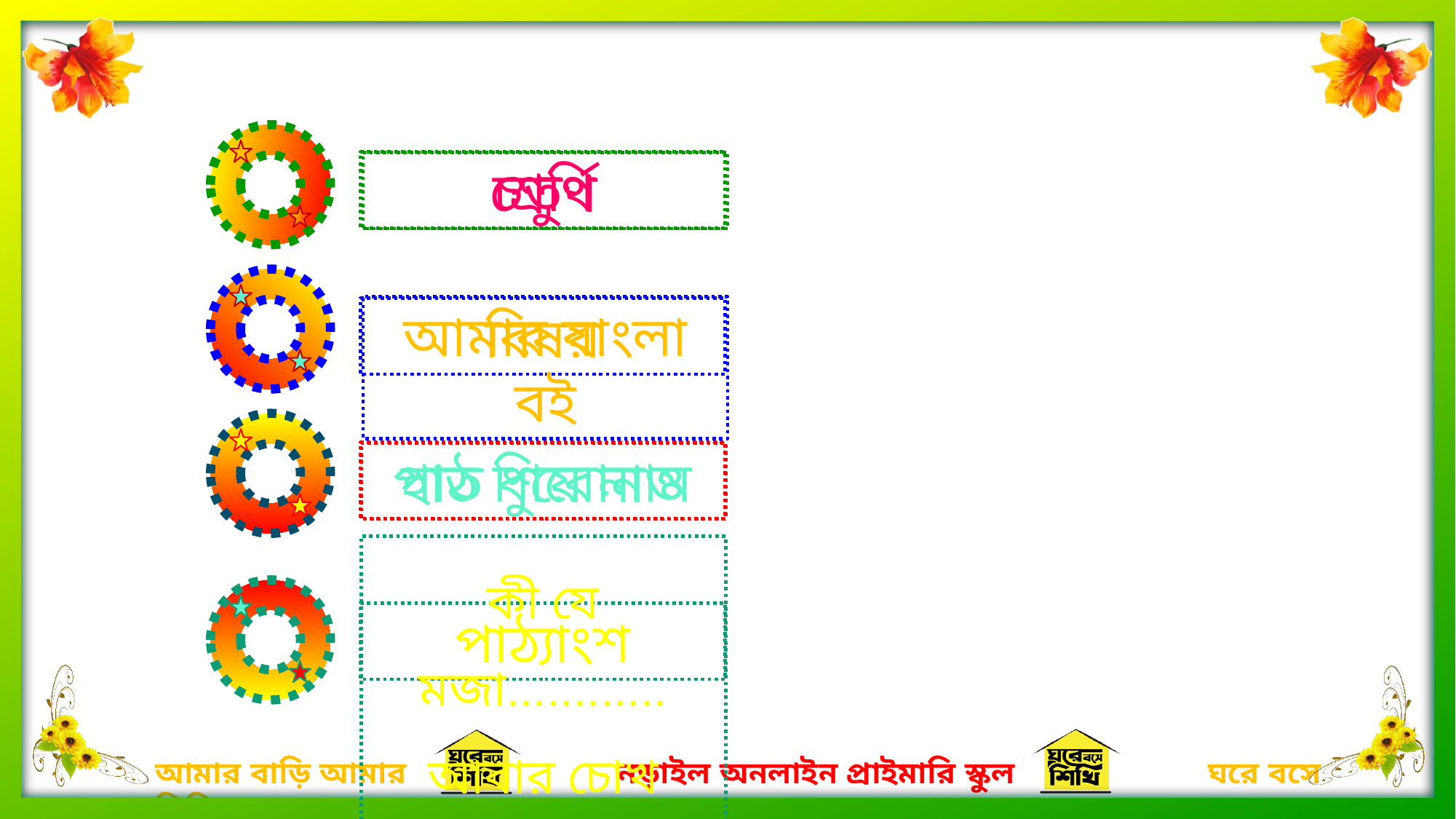

শ্রেণি
চতুর্থ

আমার বাংলা বই
বিষয়

পাঠ শিরোনাম
হাত ধুয়ে নাও
কী যে মজা............
আবার চোখ পাকান

পাঠ্যাংশ